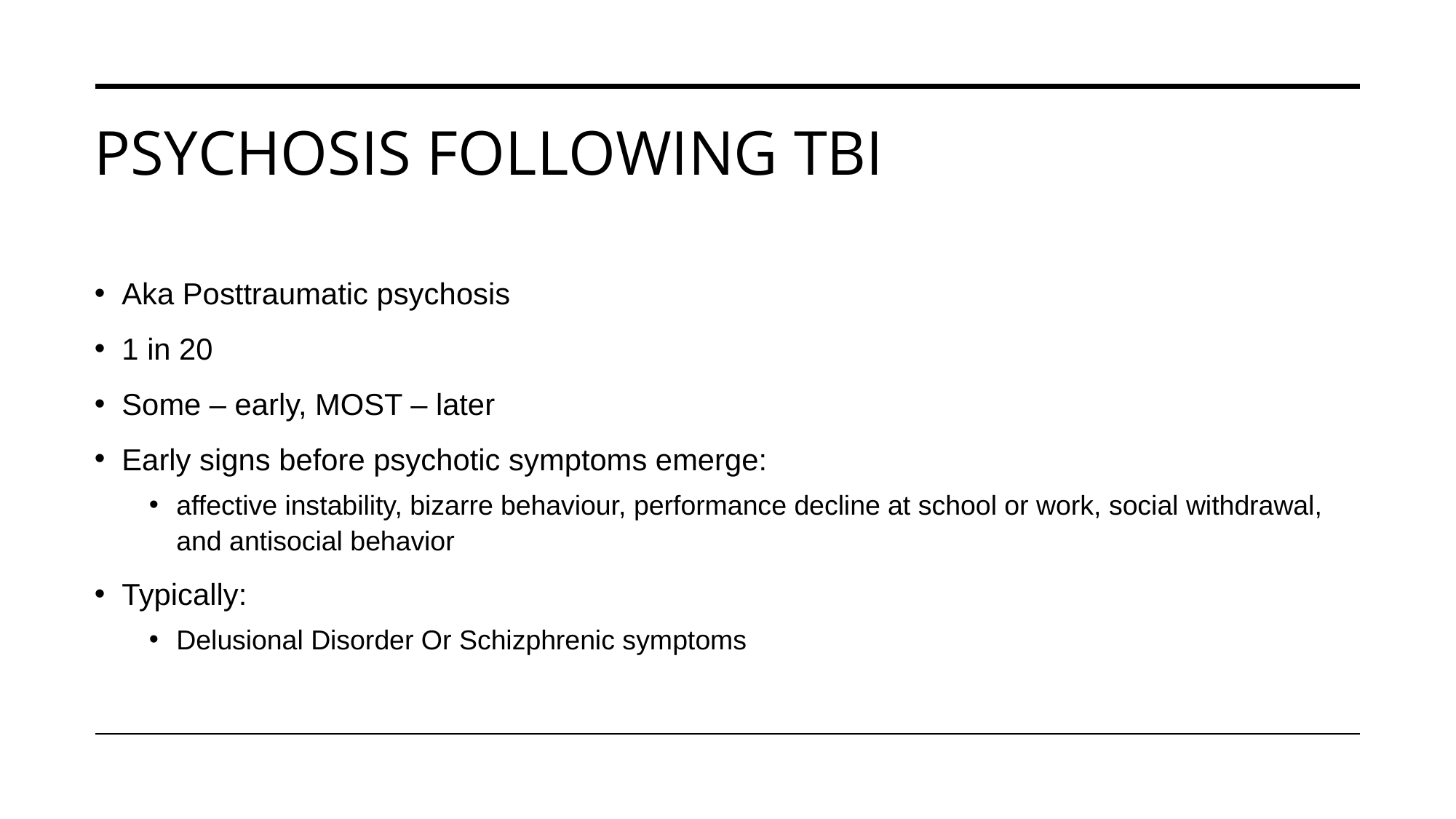

# PSYCHOSIS FOLLOWING TBI
Aka Posttraumatic psychosis
1 in 20
Some – early, MOST – later
Early signs before psychotic symptoms emerge:
affective instability, bizarre behaviour, performance decline at school or work, social withdrawal, and antisocial behavior
Typically:
Delusional Disorder Or Schizphrenic symptoms